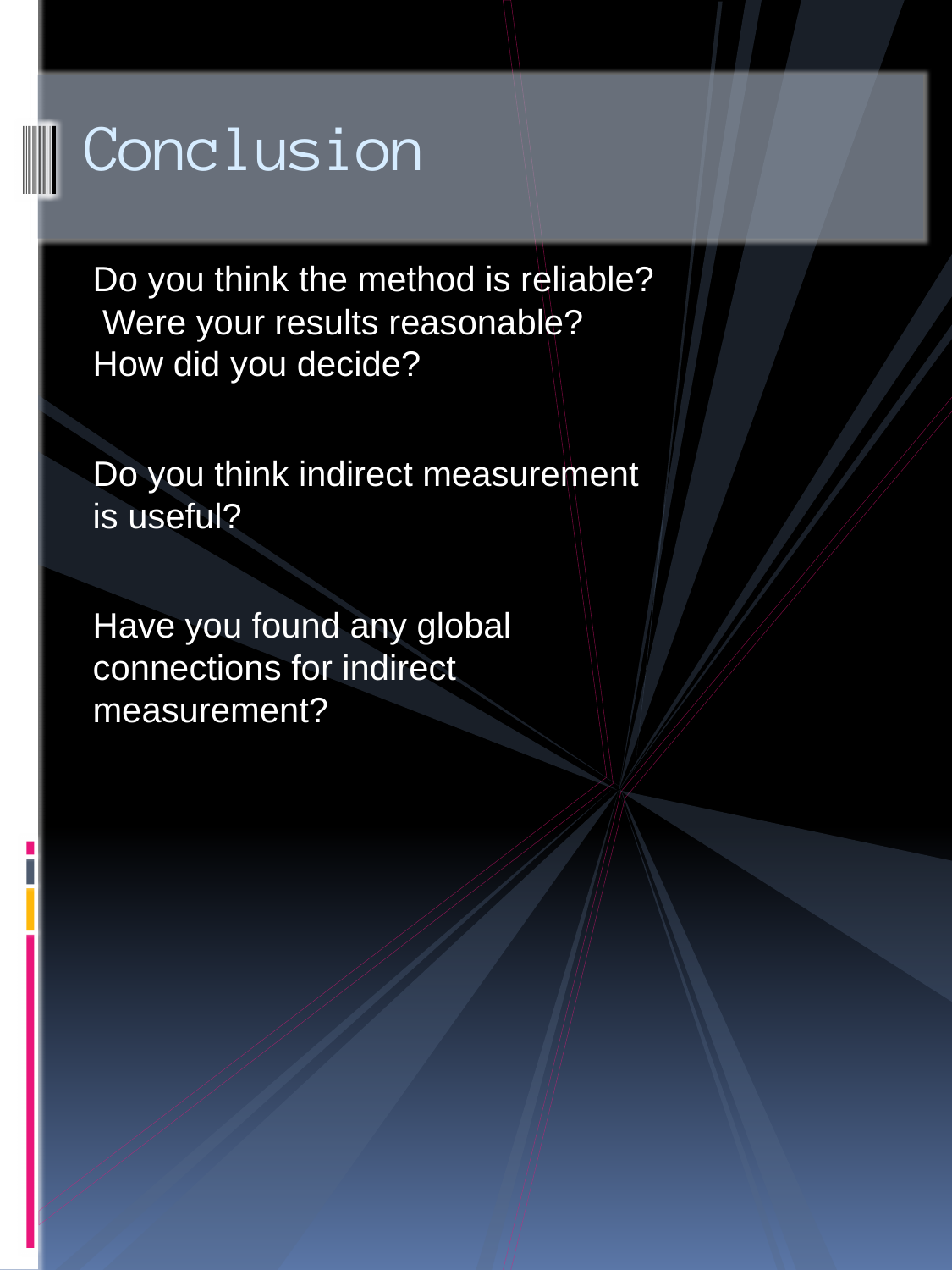

# Conclusion
Do you think the method is reliable?  Were your results reasonable?  How did you decide?

Do you think indirect measurement is useful?

Have you found any global connections for indirect measurement?